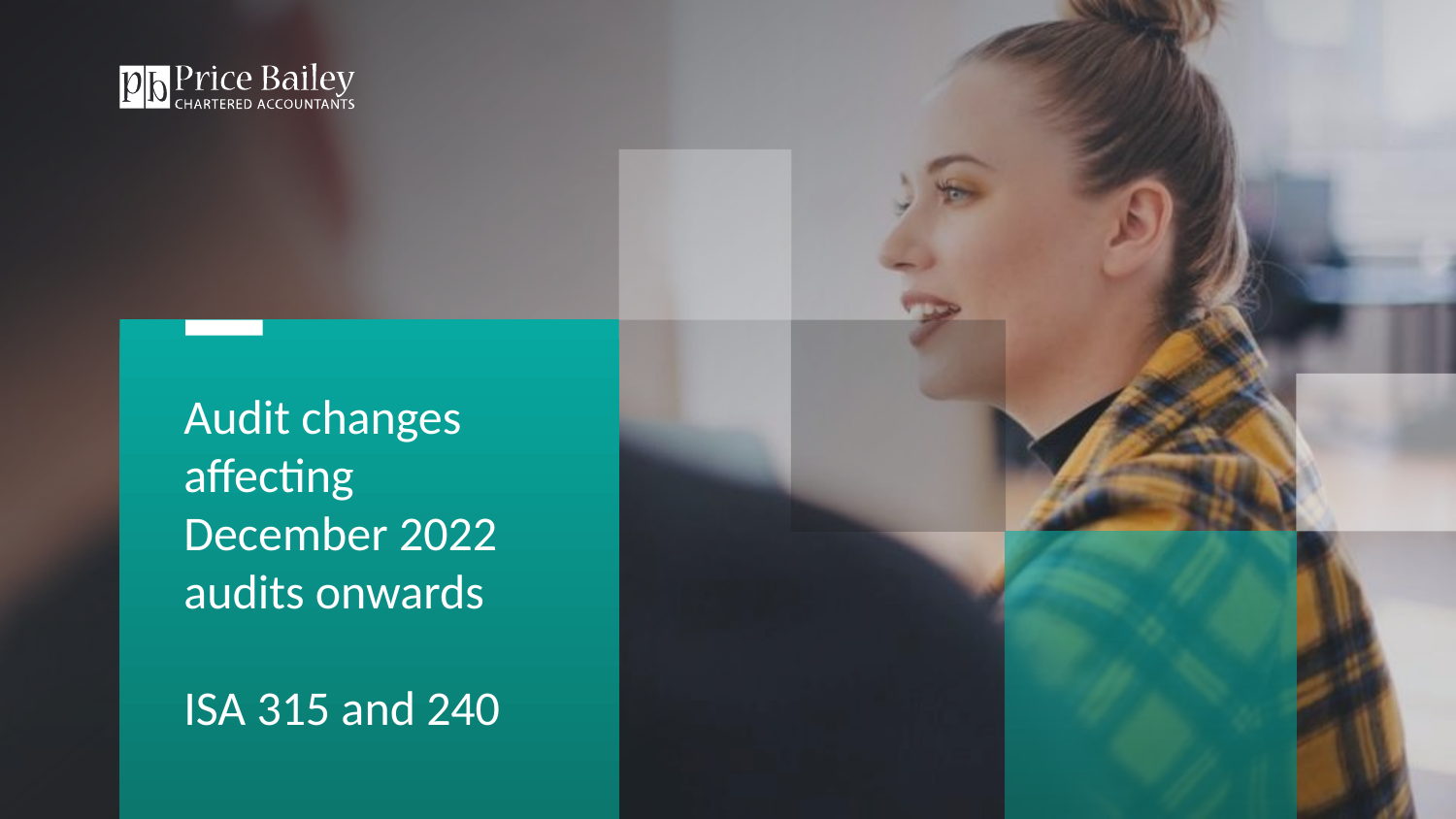

Audit changes affecting December 2022 audits onwards

ISA 315 and 240